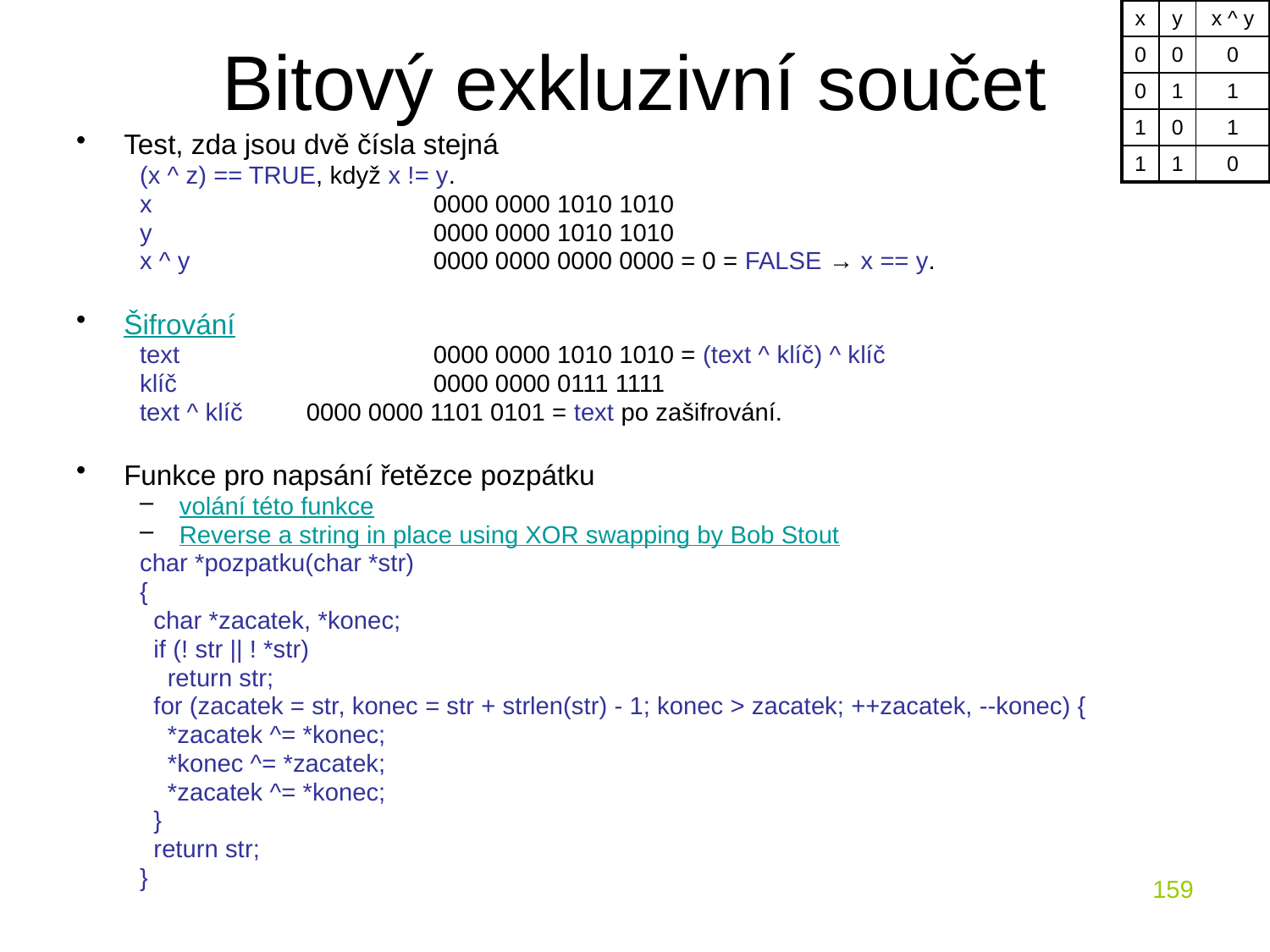

# Bitový exkluzivní součet
| x | y | x ^ y |
| --- | --- | --- |
| 0 | 0 | 0 |
| 0 | 1 | 1 |
| 1 | 0 | 1 |
| 1 | 1 | 0 |
Test, zda jsou dvě čísla stejná
(x ^ z) == TRUE, když x != y.
x			0000 0000 1010 1010
y			0000 0000 1010 1010
x ^ y		0000 0000 0000 0000 = 0 = FALSE → x == y.

Šifrování
text		0000 0000 1010 1010 = (text ^ klíč) ^ klíč
klíč			0000 0000 0111 1111
text ^ klíč	0000 0000 1101 0101 = text po zašifrování.

Funkce pro napsání řetězce pozpátku
volání této funkce
Reverse a string in place using XOR swapping by Bob Stout
char *pozpatku(char *str)
{
  char *zacatek, *konec;
  if (! str || ! *str)
    return str;
  for (zacatek = str, konec = str + strlen(str) - 1; konec > zacatek; ++zacatek, --konec) {
    *zacatek ^= *konec;
    *konec ^= *zacatek;
    *zacatek ^= *konec;
  }
  return str;
}
159